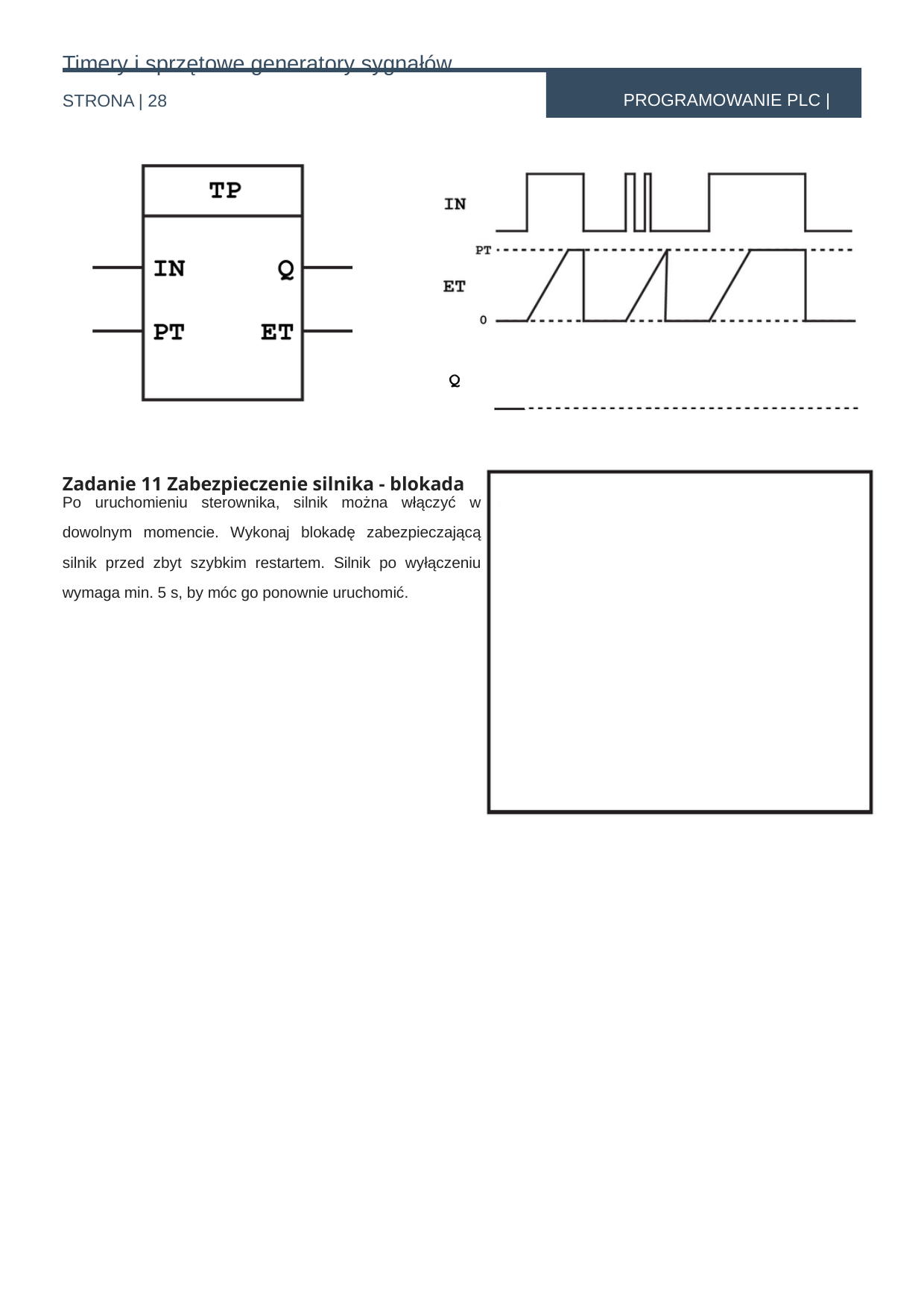

Timery i sprzętowe generatory sygnałów

PROGRAMOWANIE PLC |
STRONA | 28

Zadanie 11 Zabezpieczenie silnika - blokada

Po uruchomieniu sterownika, silnik można włączyć w dowolnym momencie. Wykonaj blokadę zabezpieczającą silnik przed zbyt szybkim restartem. Silnik po wyłączeniu wymaga min. 5 s, by móc go ponownie uruchomić.
28